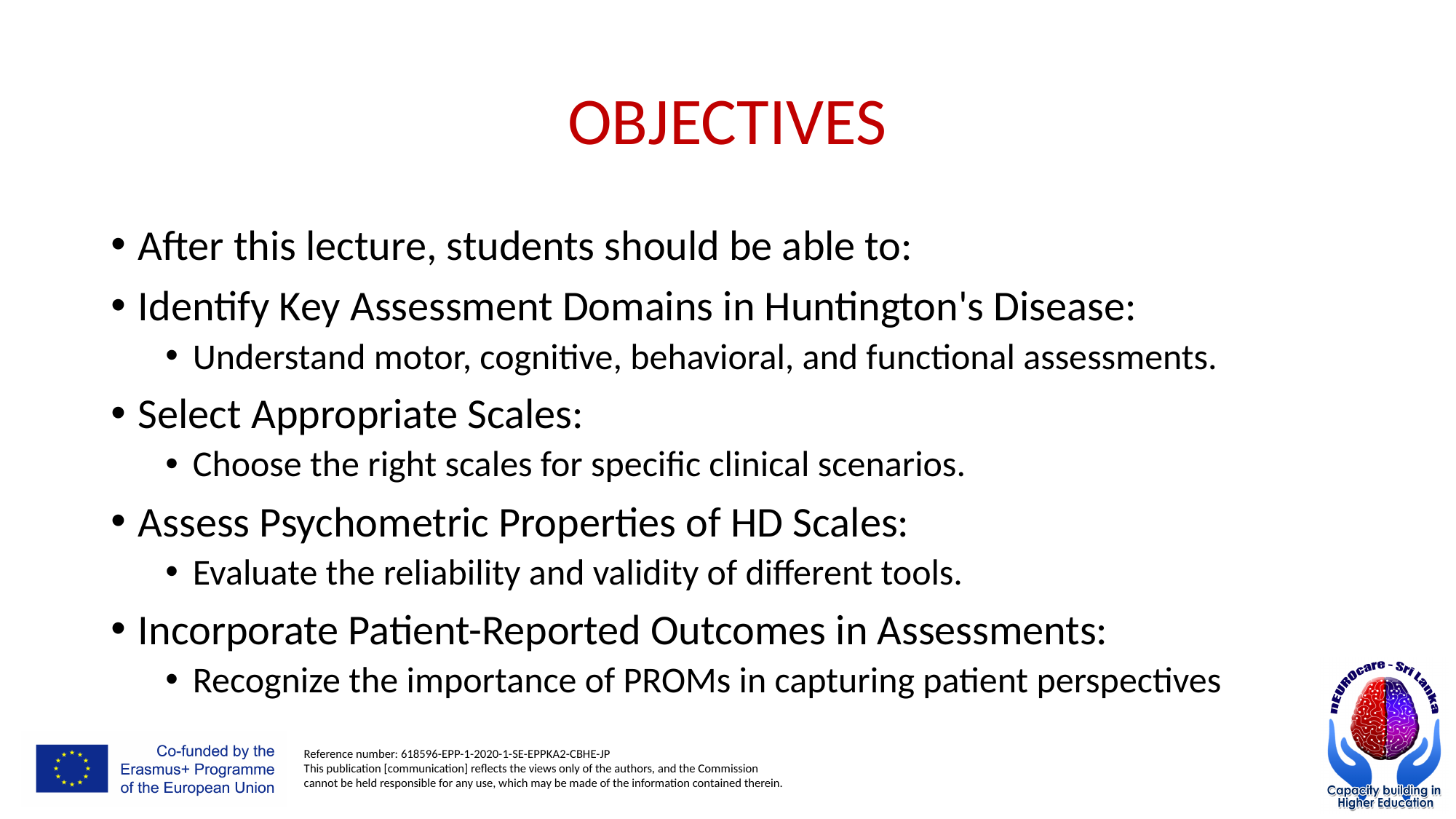

# OBJECTIVES
After this lecture, students should be able to:
Identify Key Assessment Domains in Huntington's Disease:
Understand motor, cognitive, behavioral, and functional assessments.
Select Appropriate Scales:
Choose the right scales for specific clinical scenarios.
Assess Psychometric Properties of HD Scales:
Evaluate the reliability and validity of different tools.
Incorporate Patient-Reported Outcomes in Assessments:
Recognize the importance of PROMs in capturing patient perspectives